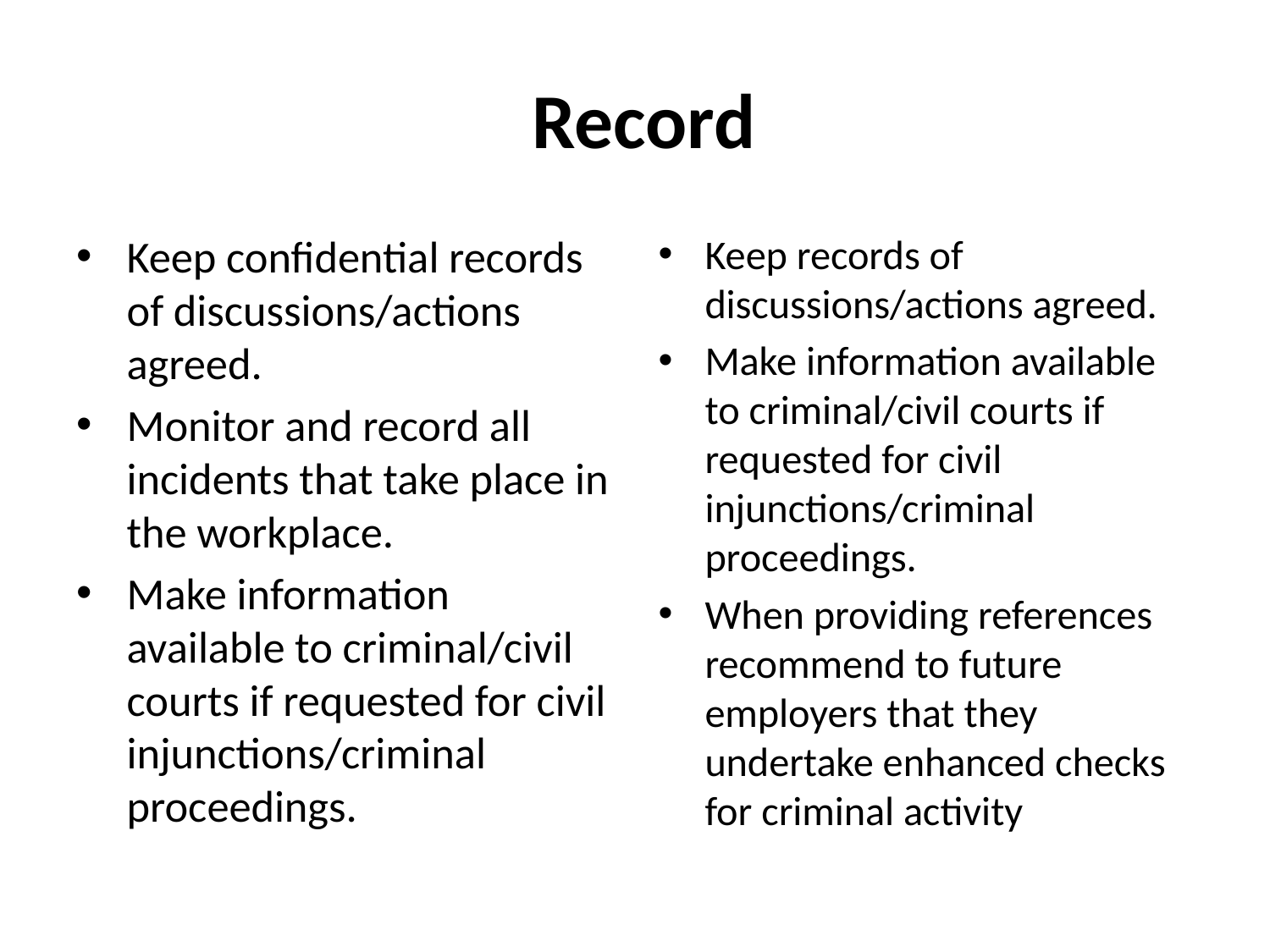

# Record
Keep confidential records of discussions/actions agreed.
Monitor and record all incidents that take place in the workplace.
Make information available to criminal/civil courts if requested for civil injunctions/criminal proceedings.
Keep records of discussions/actions agreed.
Make information available to criminal/civil courts if requested for civil injunctions/criminal proceedings.
When providing references recommend to future employers that they undertake enhanced checks for criminal activity